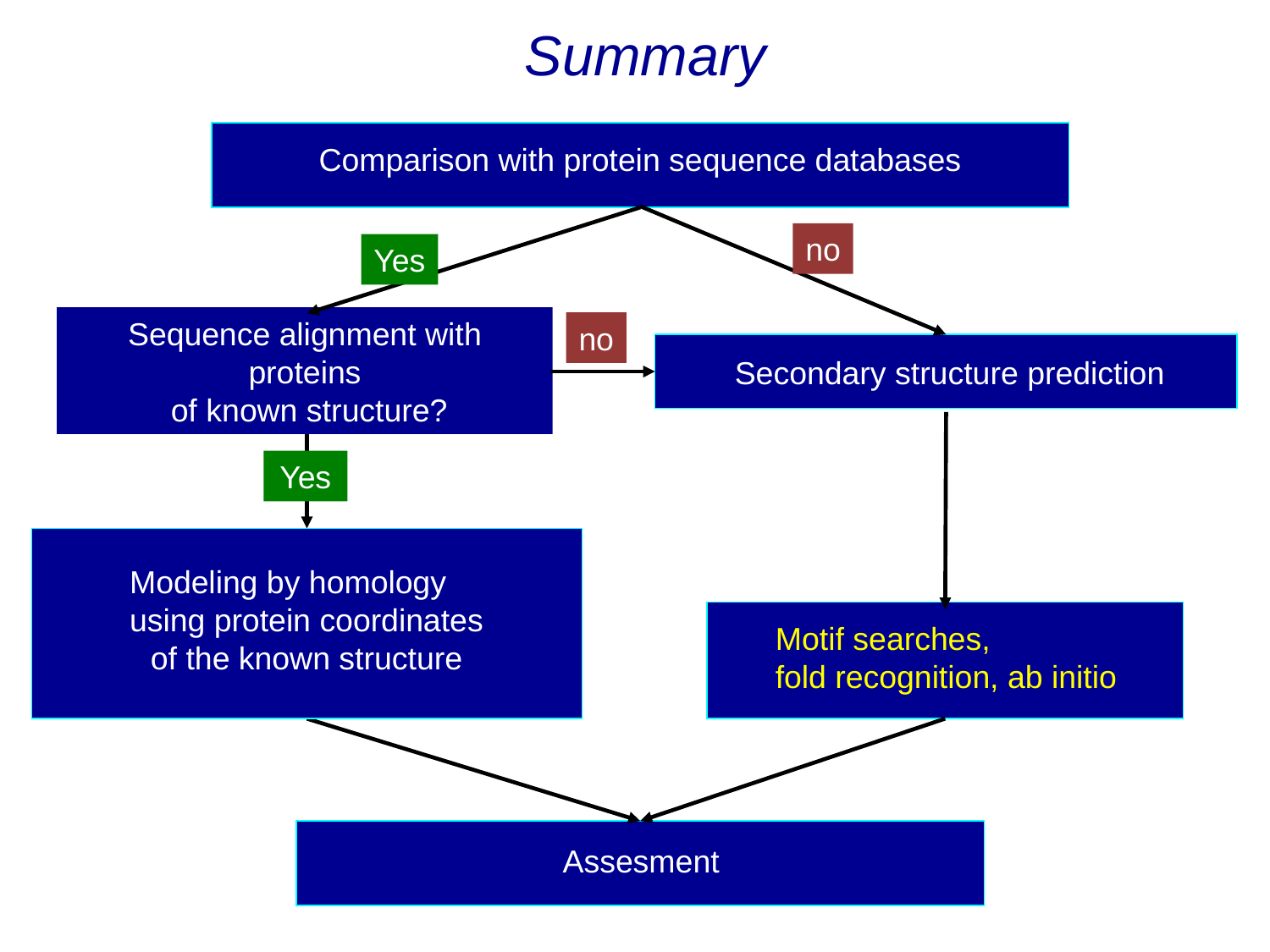

Predizione della struttura terziaria - diagramma di flusso
Summary

Comparison with protein sequence databases
no
no

Secondary structure prediction
Yes
Sequence alignment with proteins
 of known structure?

Motif searches,
fold recognition, ab initio
Yes

Modeling by homology
using protein coordinates
of the known structure

Assesment